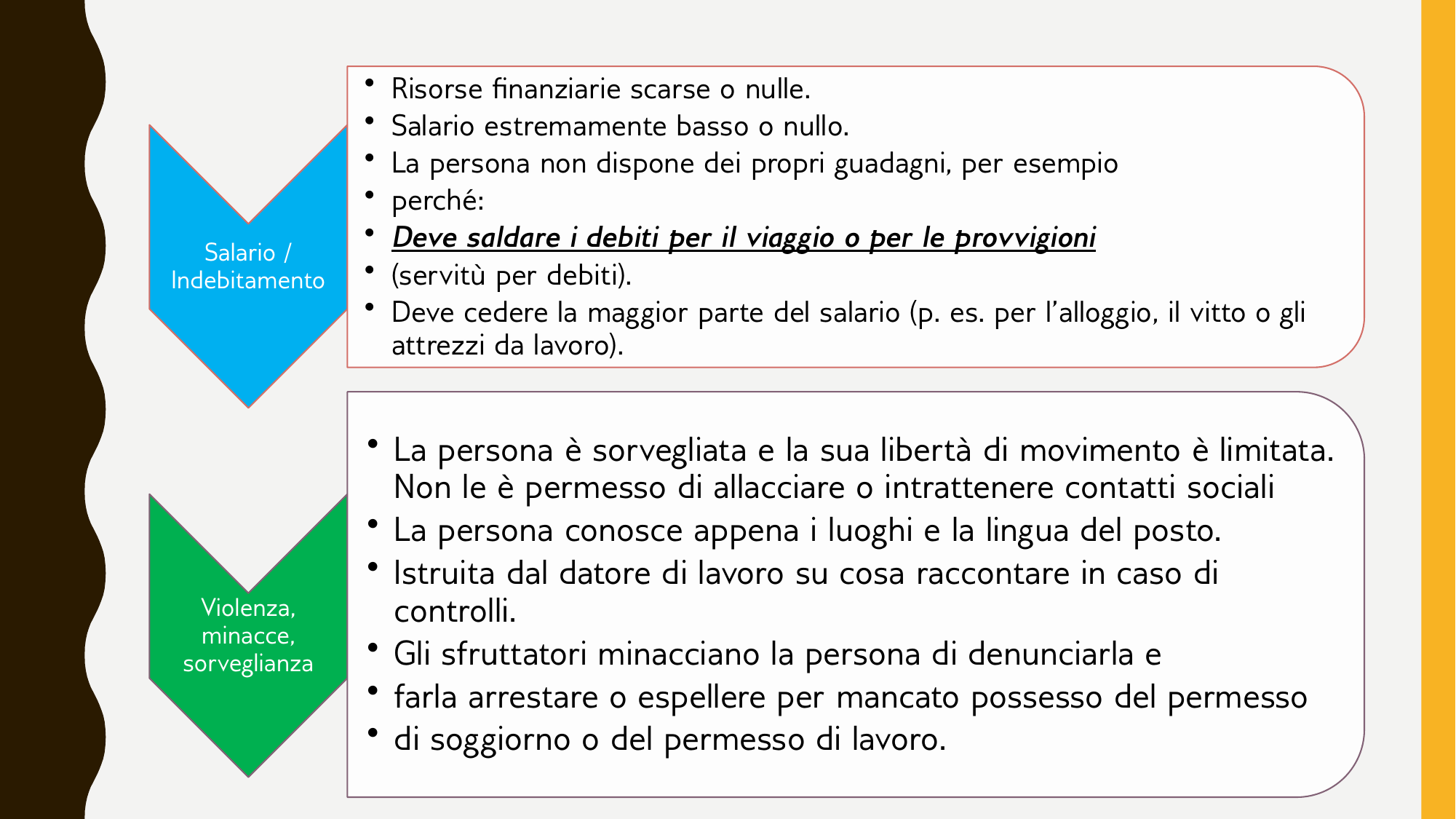

Salario / Indebitamento
Risorse finanziarie scarse o nulle.
Salario estremamente basso o nullo.
La persona non dispone dei propri guadagni, per esempio
perché:
Deve saldare i debiti per il viaggio o per le provvigioni
(servitù per debiti).
Deve cedere la maggior parte del salario (p. es. per l’alloggio, il vitto o gli attrezzi da lavoro).
Violenza, minacce, sorveglianza
La persona è sorvegliata e la sua libertà di movimento è limitata. Non le è permesso di allacciare o intrattenere contatti sociali
La persona conosce appena i luoghi e la lingua del posto.
Istruita dal datore di lavoro su cosa raccontare in caso di controlli.
Gli sfruttatori minacciano la persona di denunciarla e
farla arrestare o espellere per mancato possesso del permesso
di soggiorno o del permesso di lavoro.